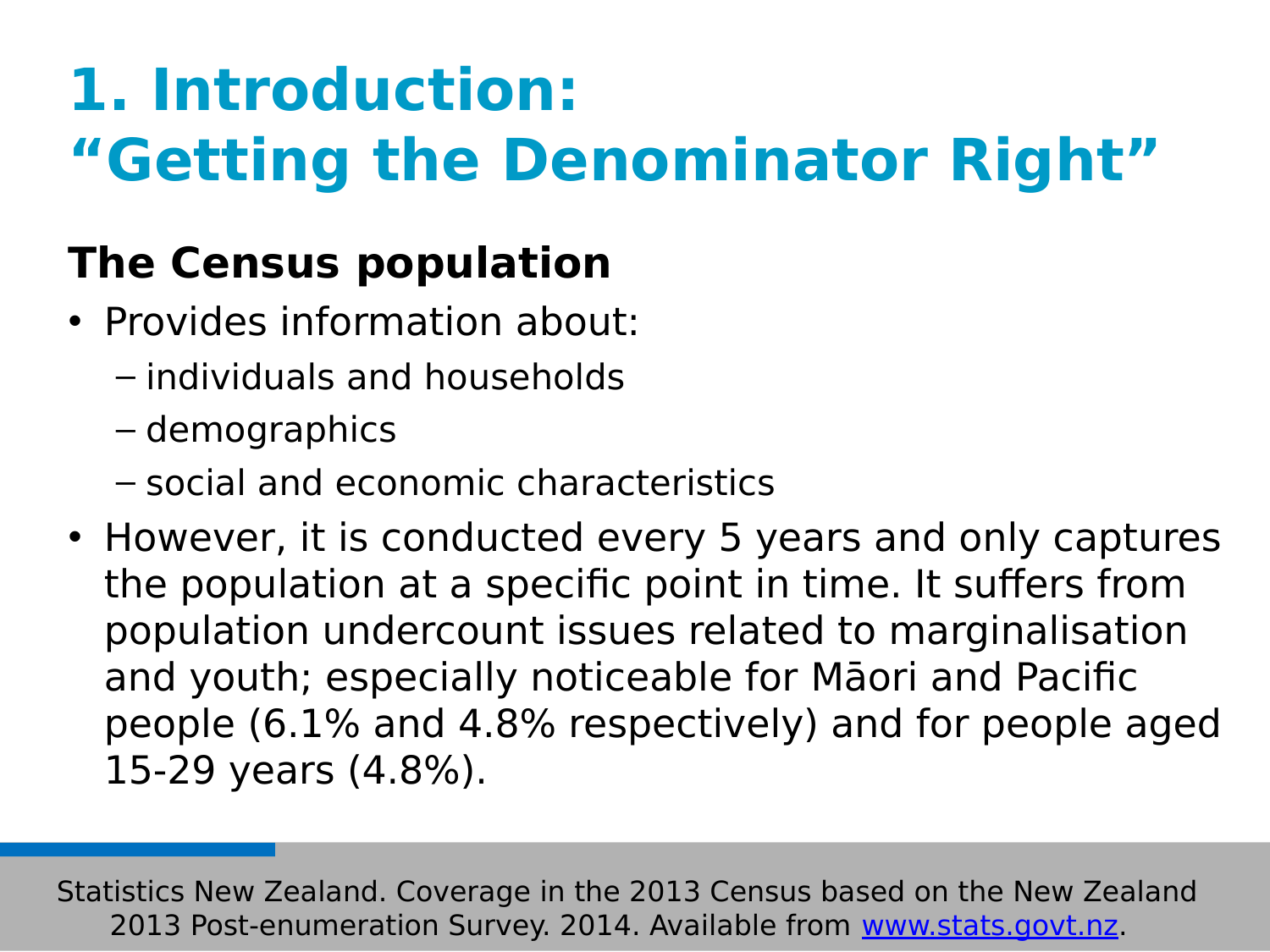

# 1. Introduction: “Getting the Denominator Right”
The Census population
Provides information about:
individuals and households
demographics
social and economic characteristics
However, it is conducted every 5 years and only captures the population at a specific point in time. It suffers from population undercount issues related to marginalisation and youth; especially noticeable for Māori and Pacific people (6.1% and 4.8% respectively) and for people aged 15-29 years (4.8%).

Statistics New Zealand. Coverage in the 2013 Census based on the New Zealand 2013 Post-enumeration Survey. 2014. Available from www.stats.govt.nz.